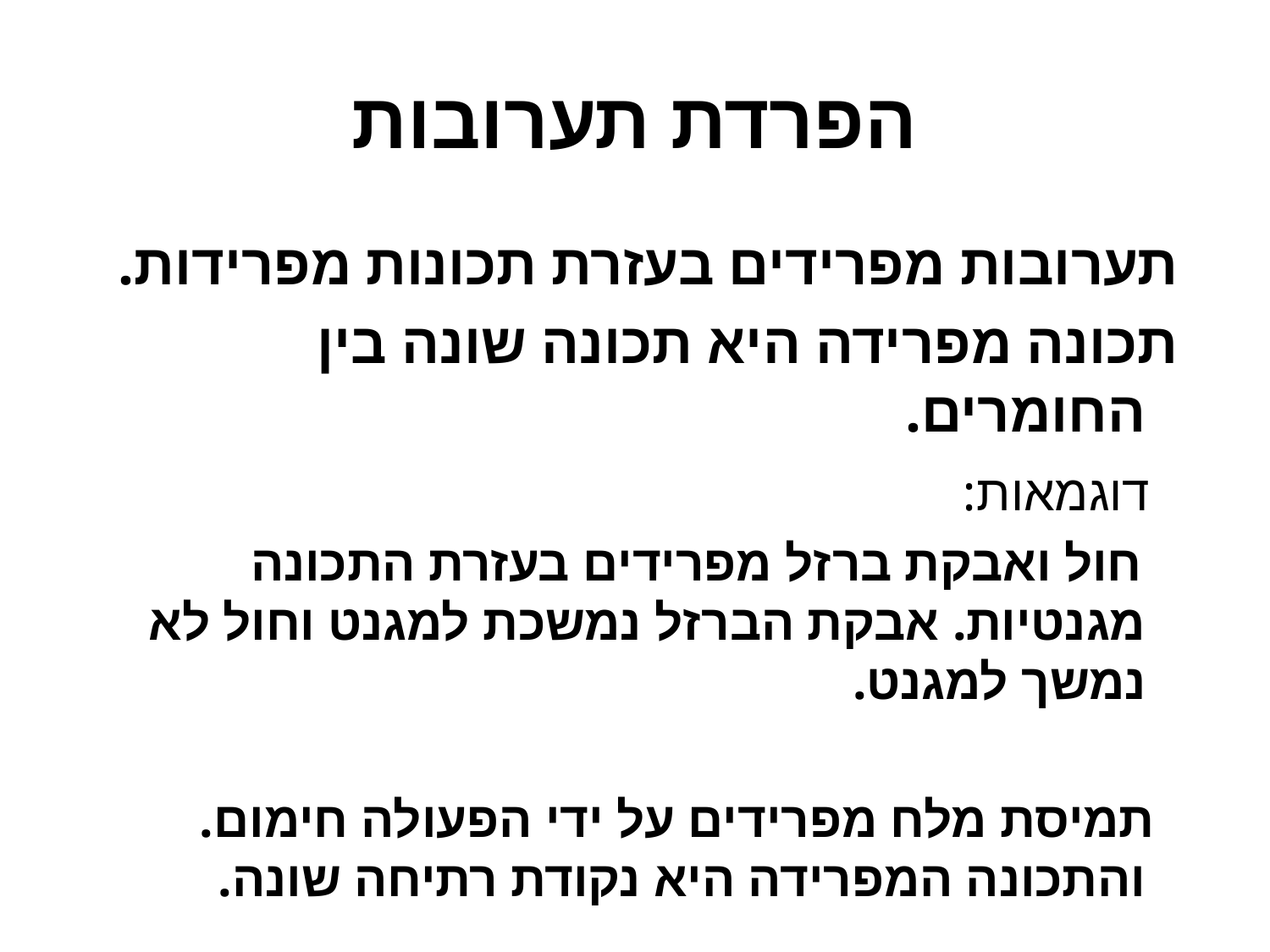

# הפרדת תערובות
 תערובות מפרידים בעזרת תכונות מפרידות.
 תכונה מפרידה היא תכונה שונה בין החומרים.
   דוגמאות:
    חול ואבקת ברזל מפרידים בעזרת התכונה מגנטיות. אבקת הברזל נמשכת למגנט וחול לא נמשך למגנט.

   תמיסת מלח מפרידים על ידי הפעולה חימום. והתכונה המפרידה היא נקודת רתיחה שונה.